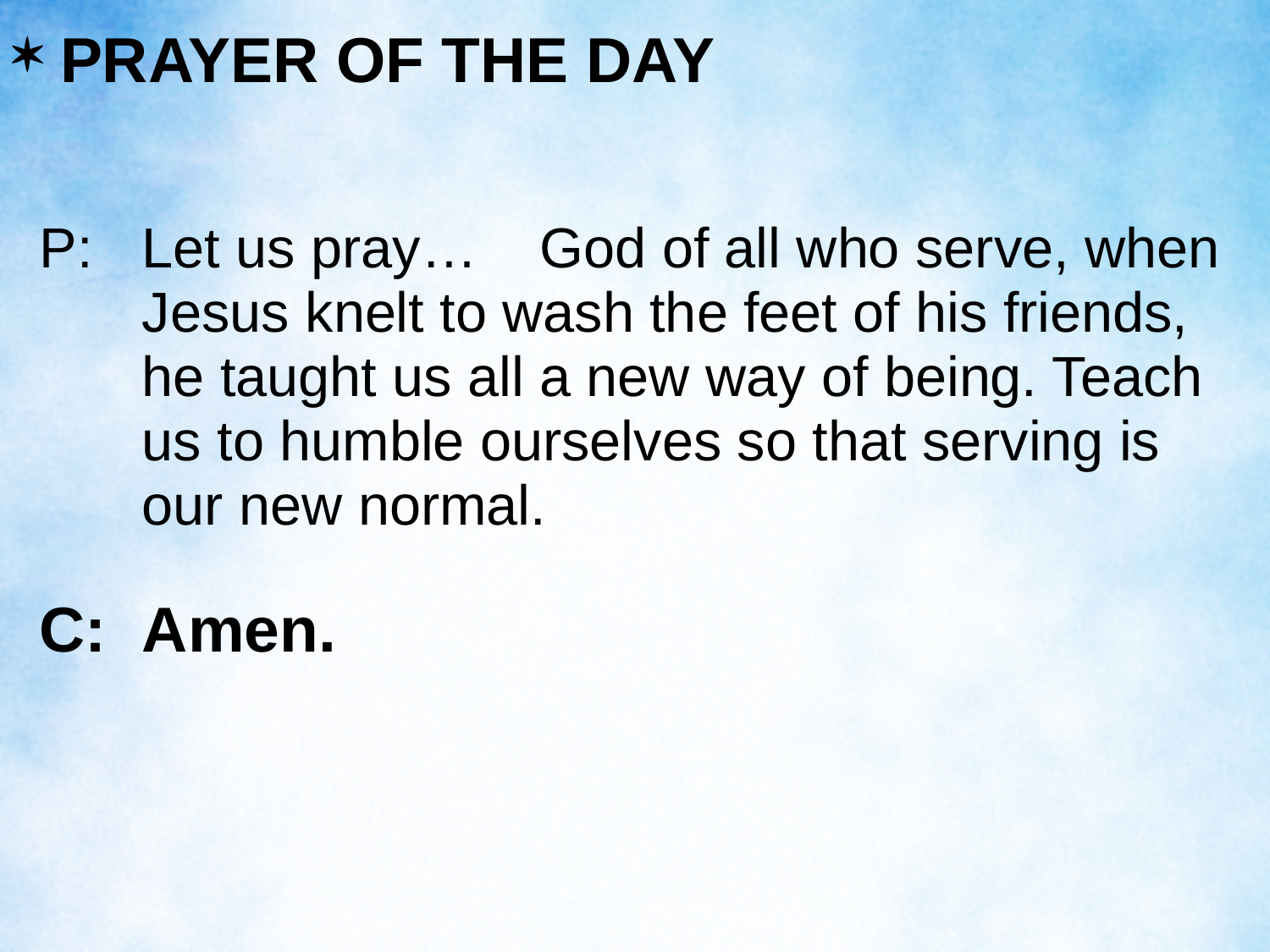

PRAYER OF THE DAY
P:	Let us pray…    God of all who serve, when Jesus knelt to wash the feet of his friends, he taught us all a new way of being. Teach us to humble ourselves so that serving is our new normal.

C:	Amen.